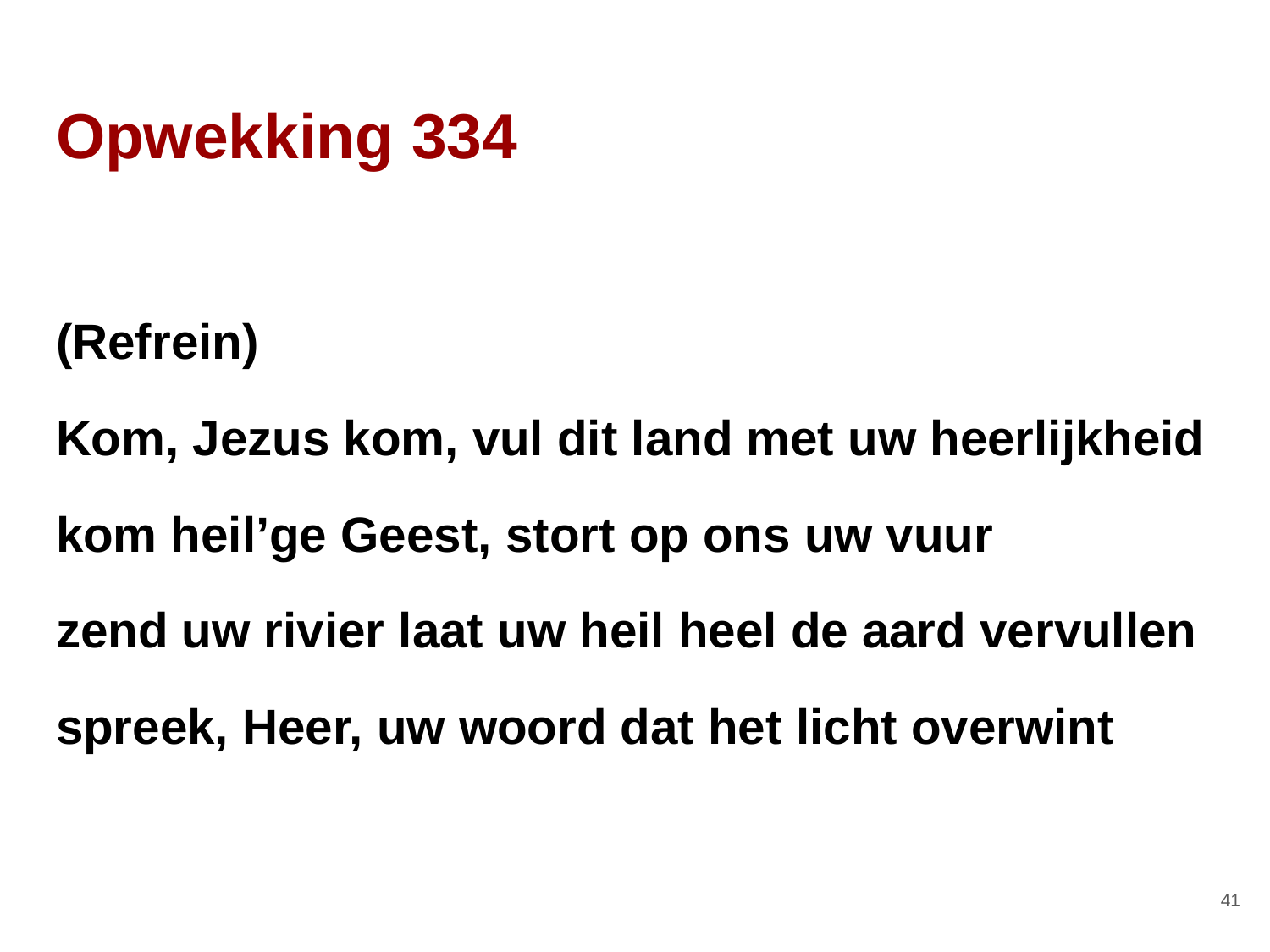

# Opwekking 334
(Refrein)
Kom, Jezus kom, vul dit land met uw heerlijkheid
kom heil’ge Geest, stort op ons uw vuur
zend uw rivier laat uw heil heel de aard vervullen
spreek, Heer, uw woord dat het licht overwint

41